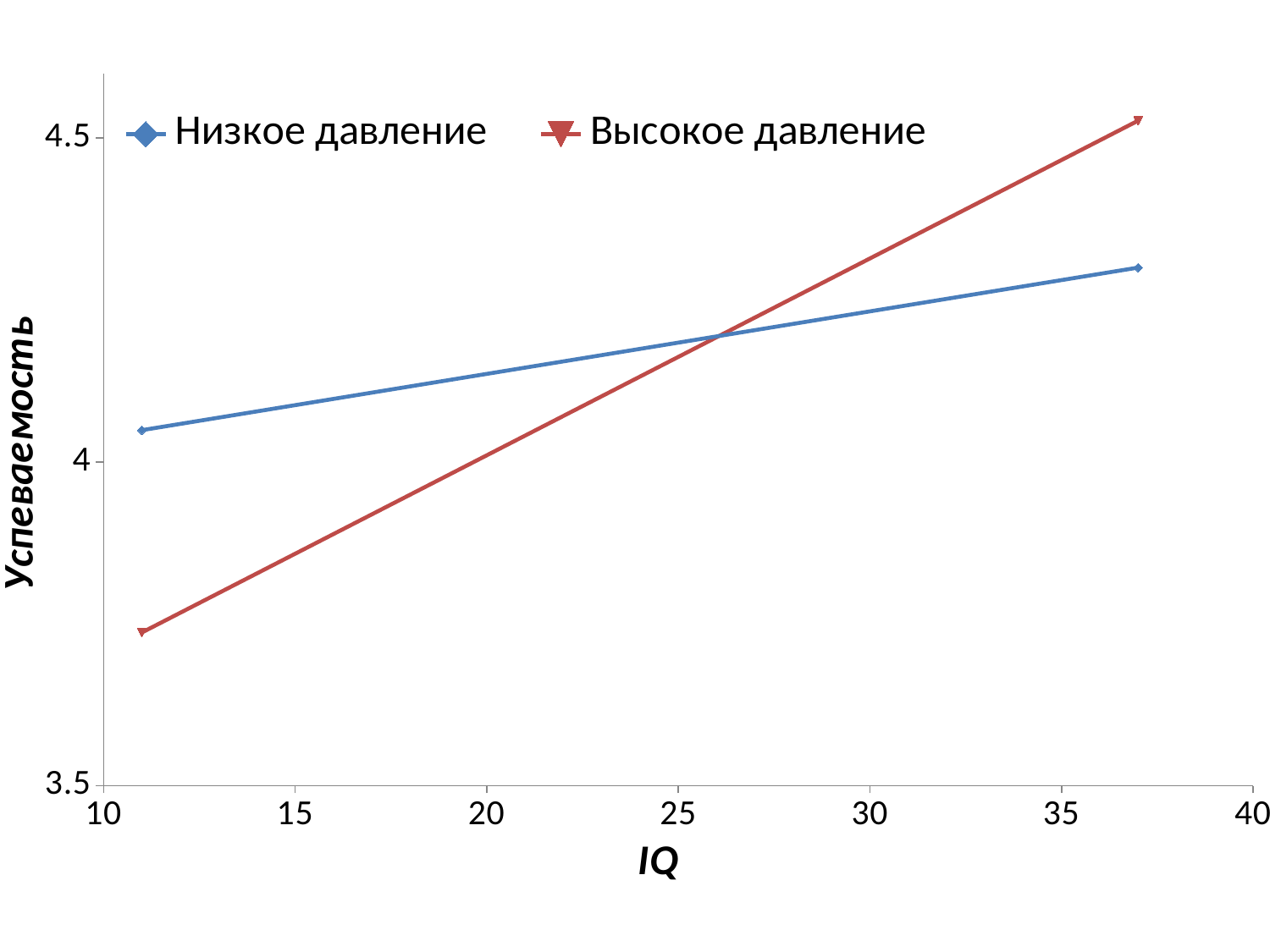

### Chart

| Category | Низкое давление | Высокое давление |
|---|---|---|